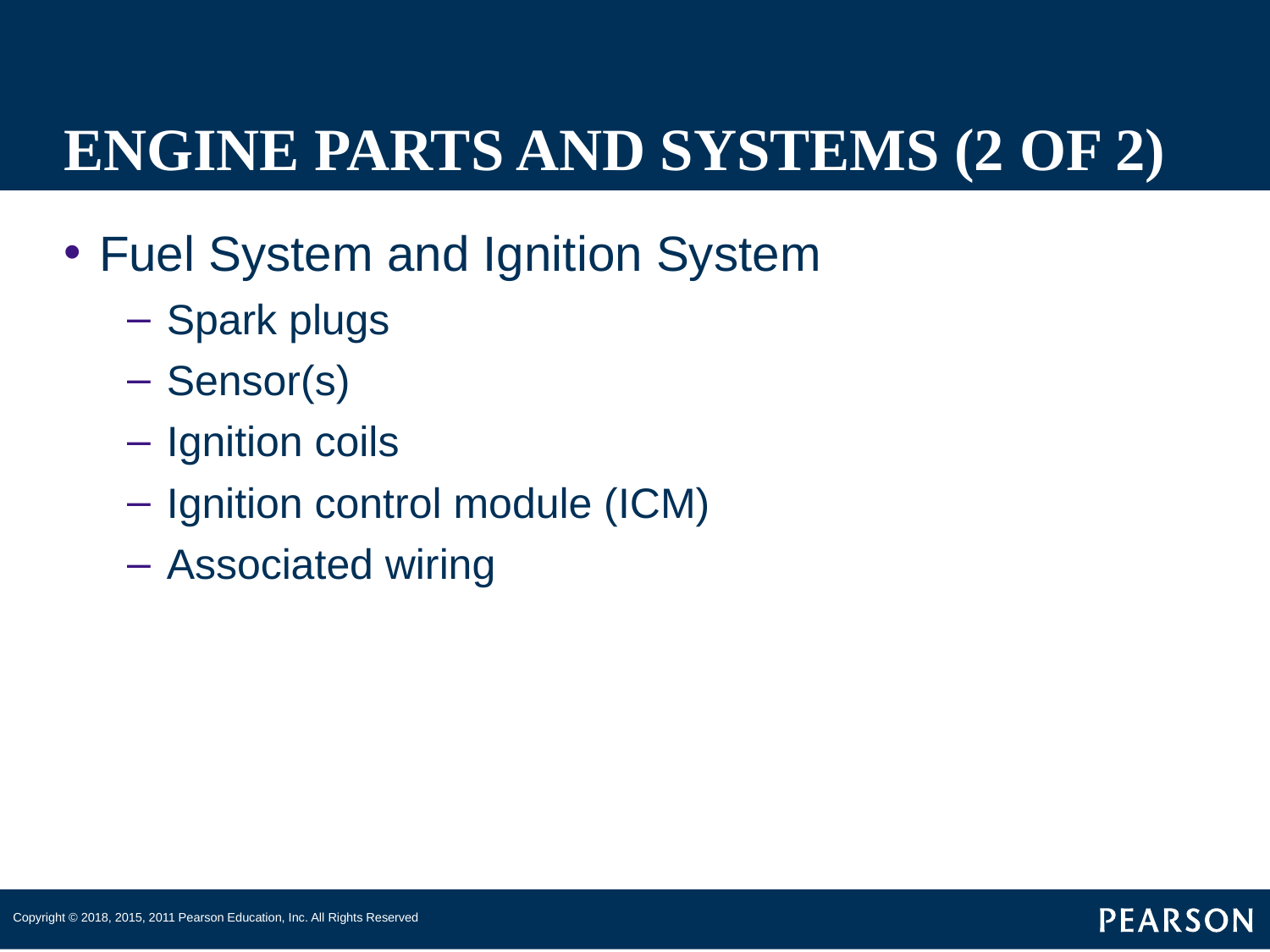

# ENGINE PARTS AND SYSTEMS (2 OF 2)
Fuel System and Ignition System
Spark plugs
Sensor(s)
Ignition coils
Ignition control module (ICM)
Associated wiring